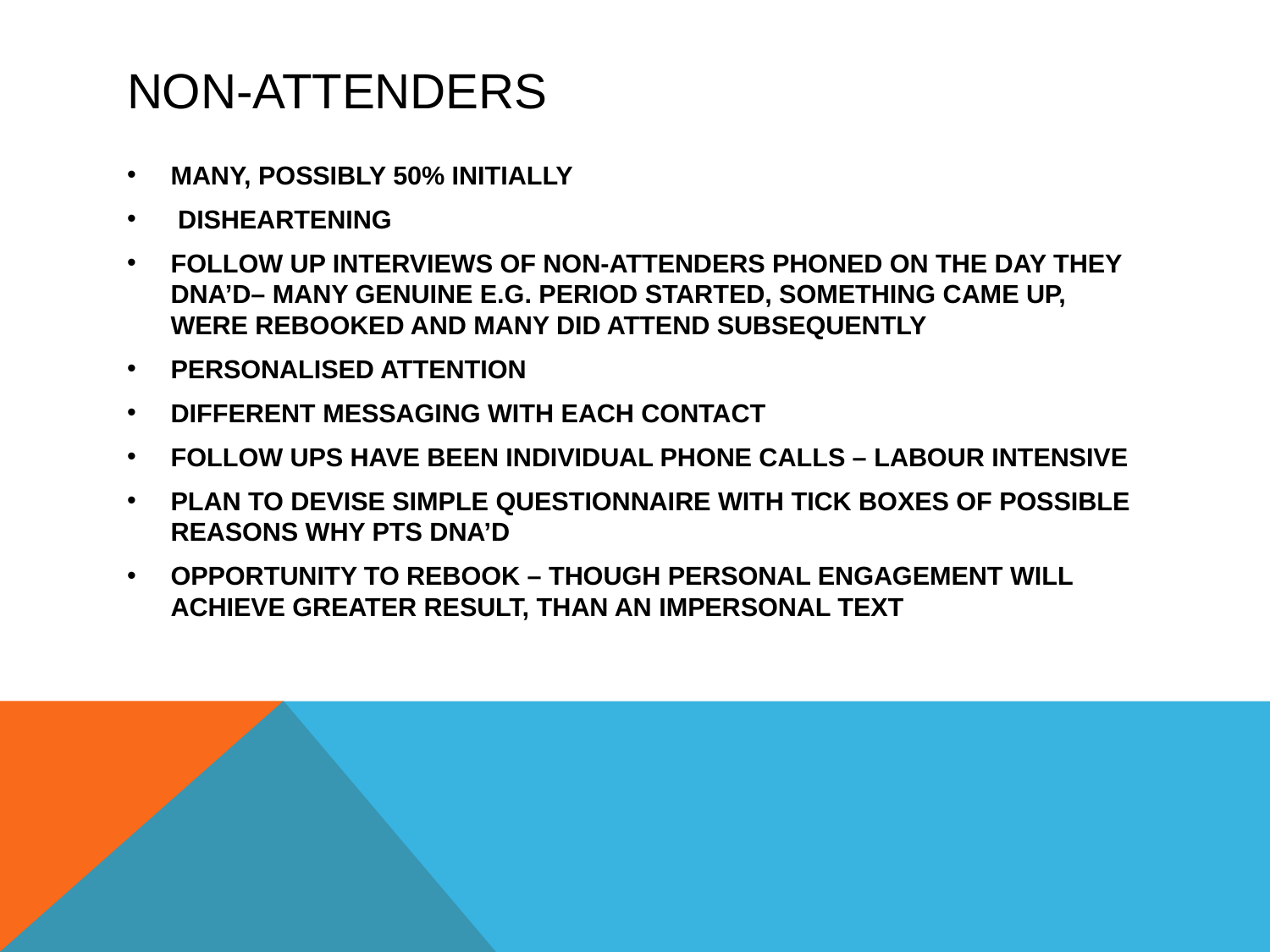

# NON-ATTENDERS
MANY, POSSIBLY 50% INITIALLY
 DISHEARTENING
FOLLOW UP INTERVIEWS OF NON-ATTENDERS PHONED ON THE DAY THEY DNA’D– MANY GENUINE E.G. PERIOD STARTED, SOMETHING CAME UP, WERE REBOOKED AND MANY DID ATTEND SUBSEQUENTLY
PERSONALISED ATTENTION
DIFFERENT MESSAGING WITH EACH CONTACT
FOLLOW UPS HAVE BEEN INDIVIDUAL PHONE CALLS – LABOUR INTENSIVE
PLAN TO DEVISE SIMPLE QUESTIONNAIRE WITH TICK BOXES OF POSSIBLE REASONS WHY PTS DNA’D
OPPORTUNITY TO REBOOK – THOUGH PERSONAL ENGAGEMENT WILL ACHIEVE GREATER RESULT, THAN AN IMPERSONAL TEXT